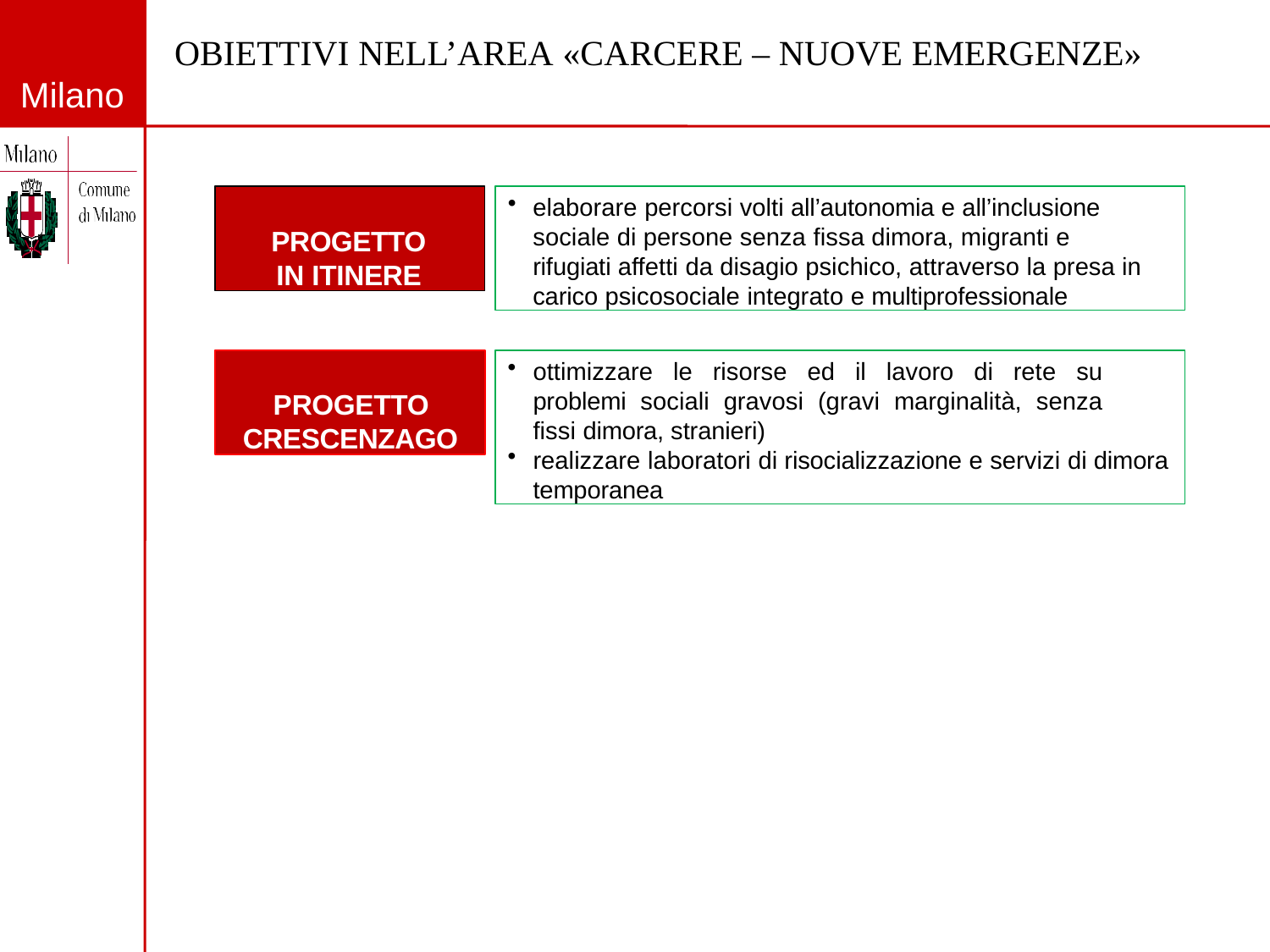

# OBIETTIVI NELL’AREA «CARCERE – NUOVE EMERGENZE»

PROGETTO IN ITINERE
elaborare percorsi volti all’autonomia e all’inclusione sociale di persone senza fissa dimora, migranti e rifugiati affetti da disagio psichico, attraverso la presa in carico psicosociale integrato e multiprofessionale

PROGETTO CRESCENZAGO
ottimizzare le risorse ed il lavoro di rete su problemi sociali gravosi (gravi marginalità, senza fissi dimora, stranieri)
realizzare laboratori di risocializzazione e servizi di dimora temporanea